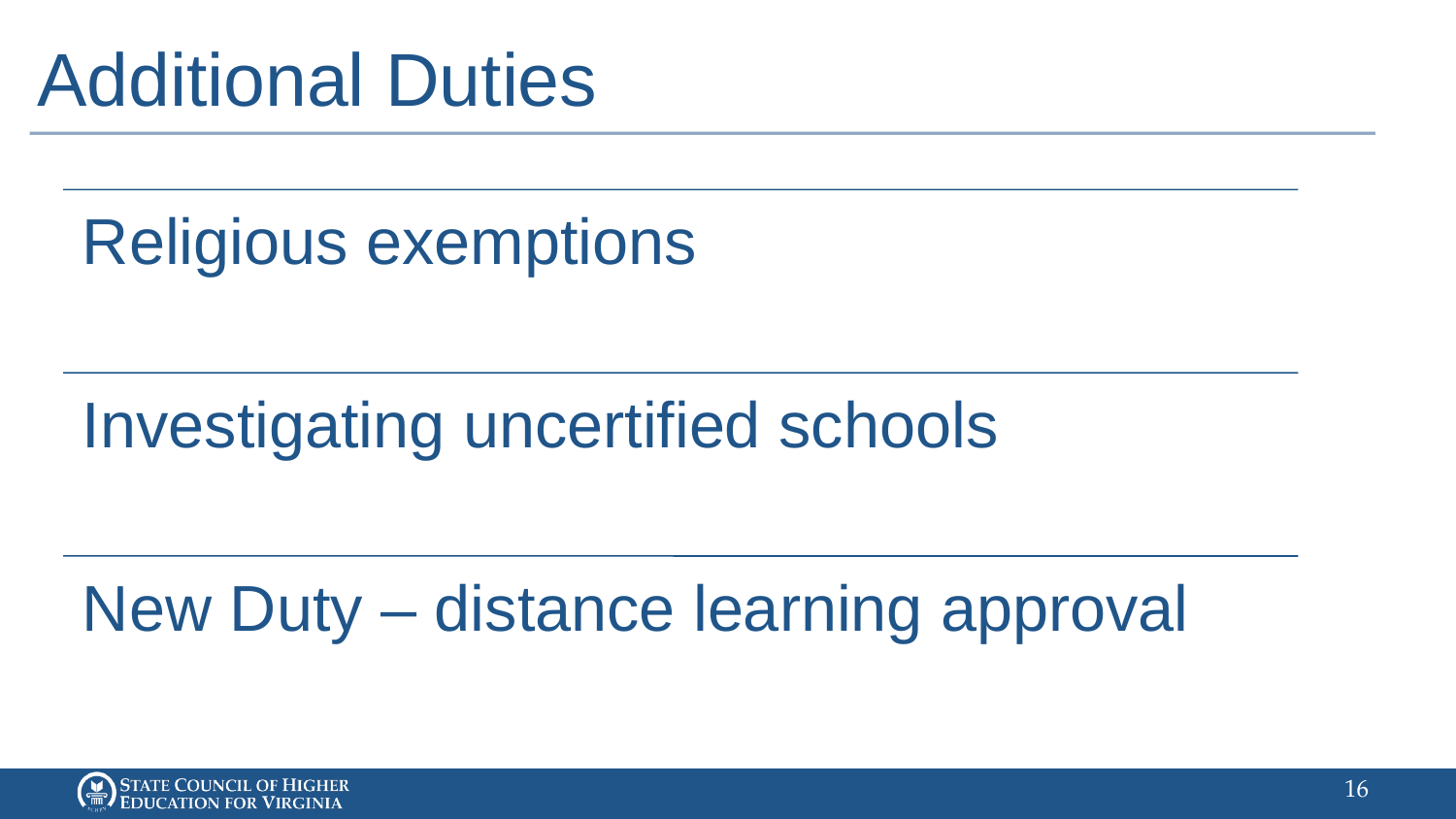

# Additional Duties
Religious exemptions
Investigating uncertified schools
New Duty – distance learning approval

16